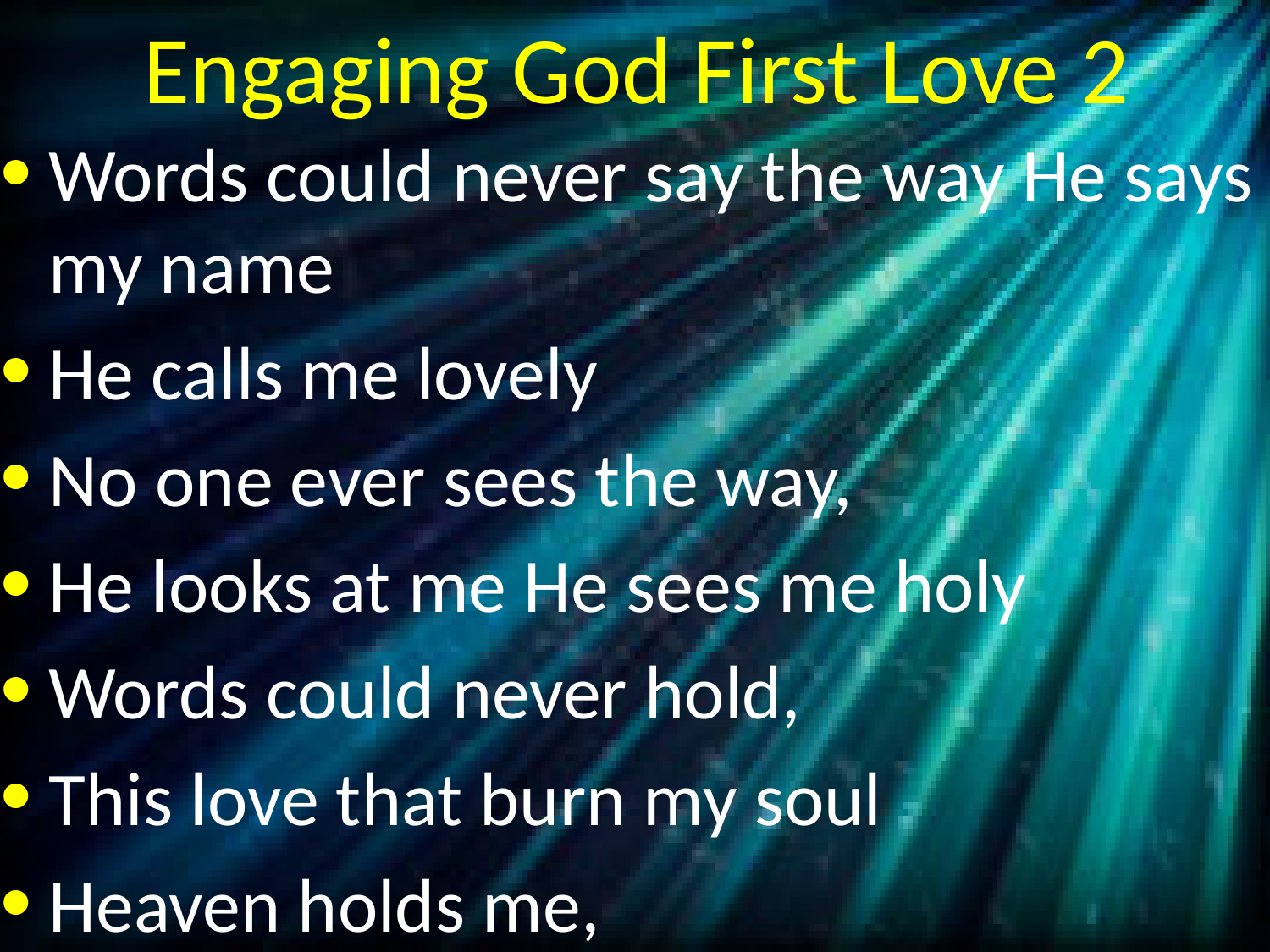

# Engaging God First Love 2
Words could never say the way He says my name
He calls me lovely
No one ever sees the way,
He looks at me He sees me holy
Words could never hold,
This love that burn my soul
Heaven holds me,